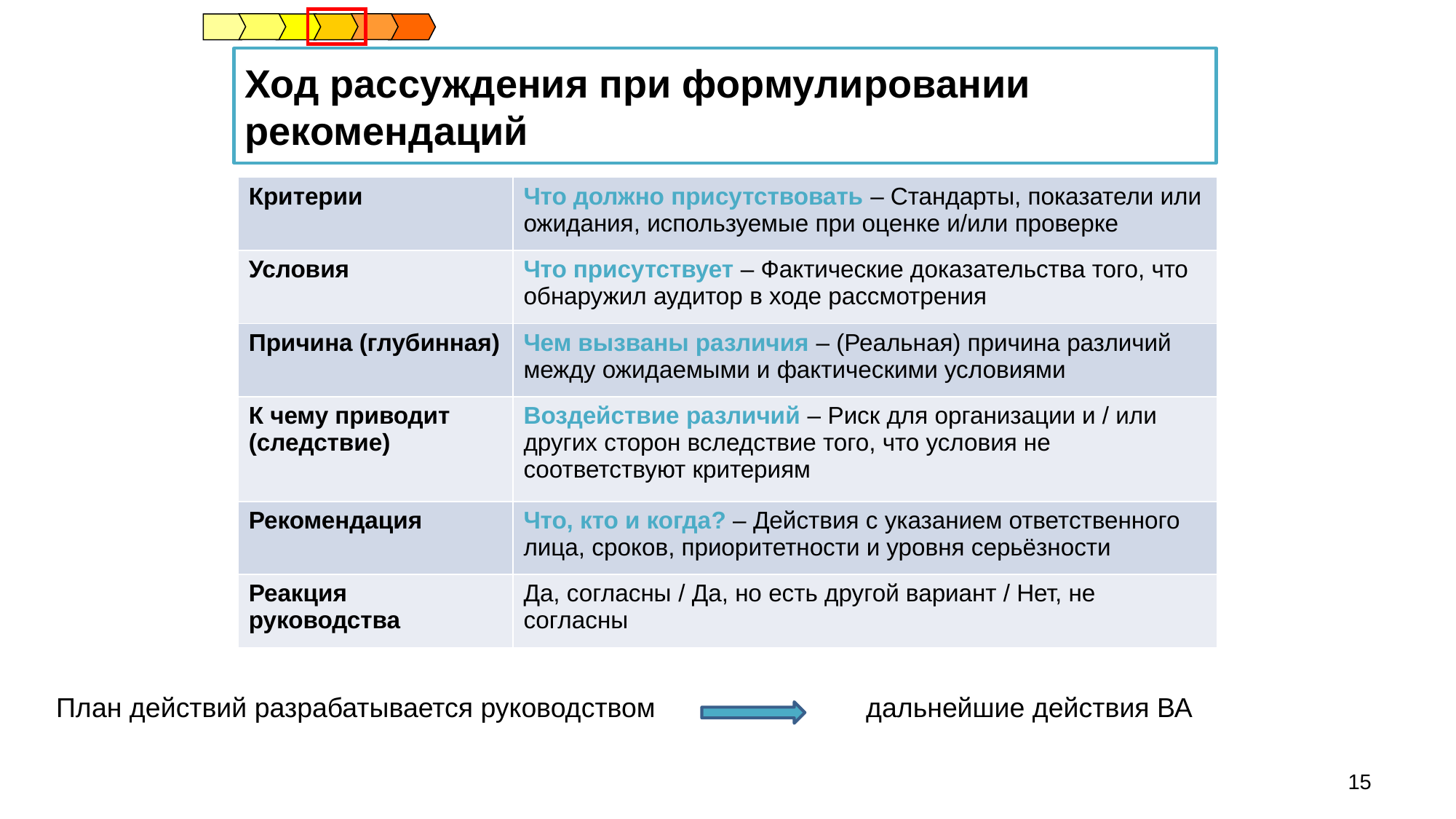

Ход рассуждения при формулировании рекомендаций
| Критерии | Что должно присутствовать – Стандарты, показатели или ожидания, используемые при оценке и/или проверке |
| --- | --- |
| Условия | Что присутствует – Фактические доказательства того, что обнаружил аудитор в ходе рассмотрения |
| Причина (глубинная) | Чем вызваны различия – (Реальная) причина различий между ожидаемыми и фактическими условиями |
| К чему приводит (следствие) | Воздействие различий – Риск для организации и / или других сторон вследствие того, что условия не соответствуют критериям |
| Рекомендация | Что, кто и когда? – Действия с указанием ответственного лица, сроков, приоритетности и уровня серьёзности |
| Реакция руководства | Да, согласны / Да, но есть другой вариант / Нет, не согласны |
План действий разрабатывается руководством      	 	      дальнейшие действия ВА

15